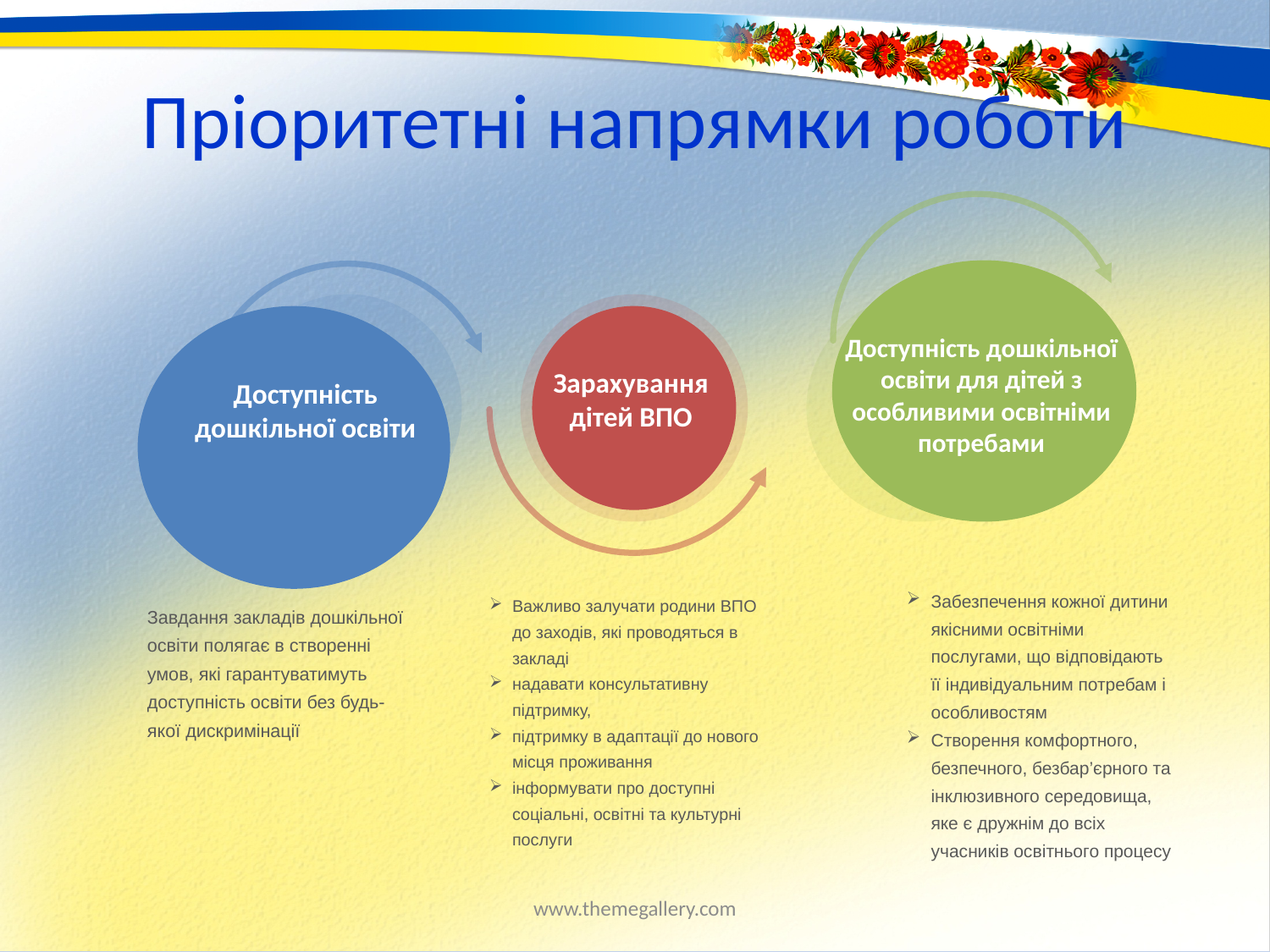

# Пріоритетні напрямки роботи

Доступність дошкільної освіти для дітей з особливими освітніми потребами
Зарахування дітей ВПО
Доступність дошкільної освіти

Забезпечення кожної дитини якісними освітніми послугами, що відповідають її індивідуальним потребам і особливостям
Створення комфортного, безпечного, безбар’єрного та інклюзивного середовища, яке є дружнім до всіх учасників освітнього процесу
Важливо залучати родини ВПО до заходів, які проводяться в закладі
надавати консультативну підтримку,
підтримку в адаптації до нового місця проживання
інформувати про доступні соціальні, освітні та культурні послуги

Завдання закладів дошкільної освіти полягає в створенні умов, які гарантуватимуть доступність освіти без будь-якої дискримінації
www.themegallery.com